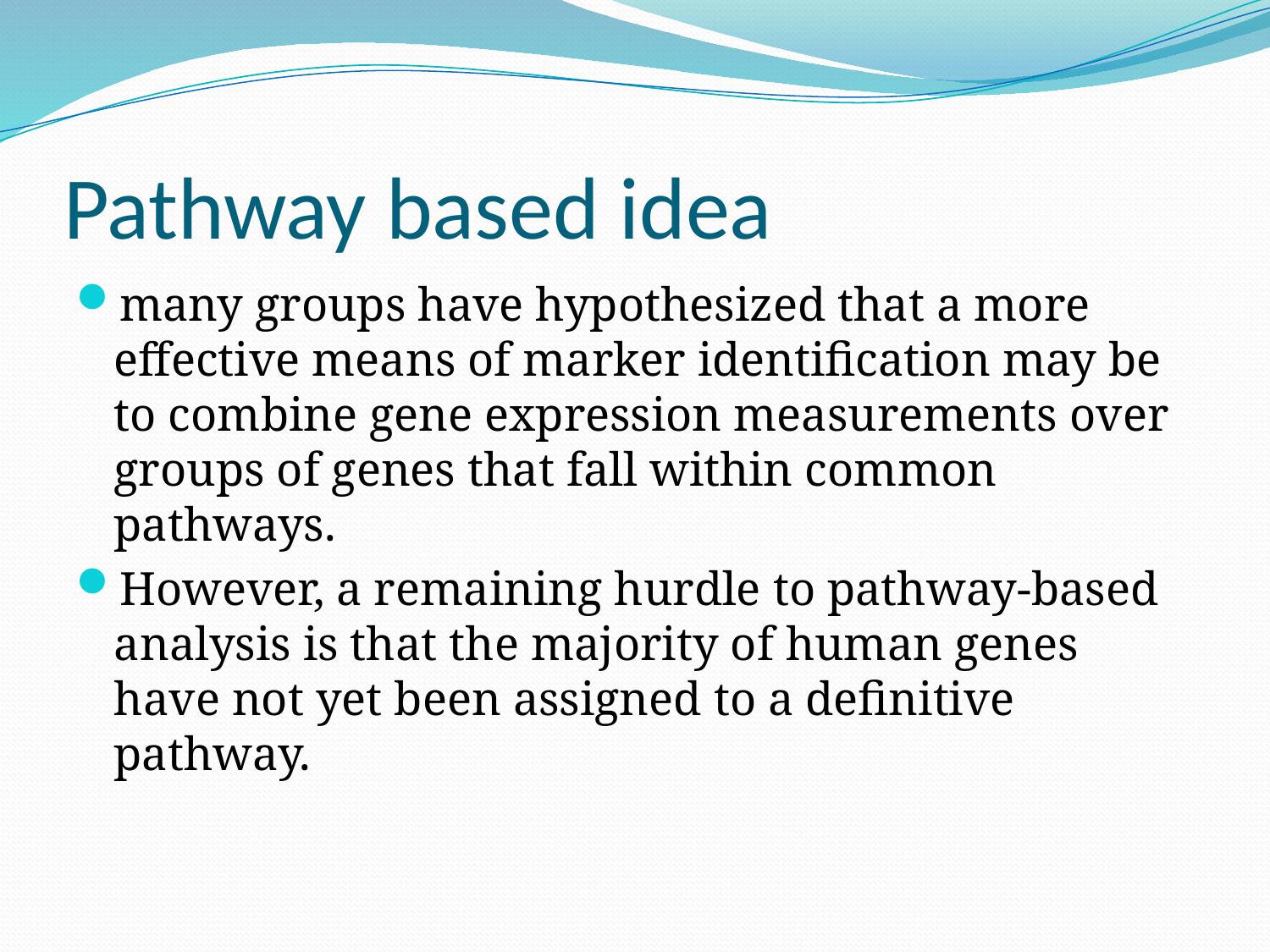

# Pathway based idea
many groups have hypothesized that a more effective means of marker identification may be to combine gene expression measurements over groups of genes that fall within common pathways.
However, a remaining hurdle to pathway-based analysis is that the majority of human genes have not yet been assigned to a definitive pathway.